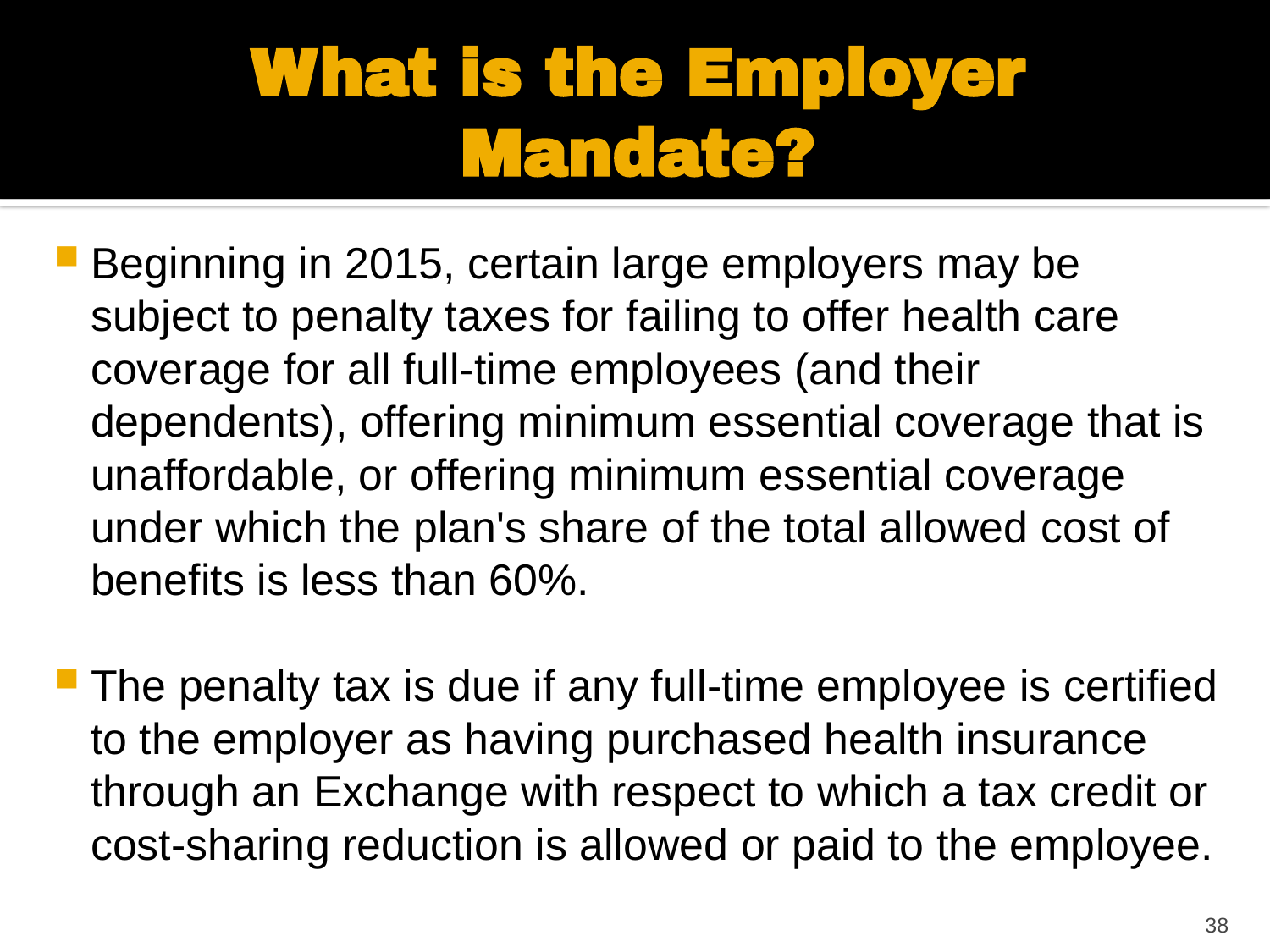

# What is the Employer Mandate?
Beginning in 2015, certain large employers may be subject to penalty taxes for failing to offer health care coverage for all full-time employees (and their dependents), offering minimum essential coverage that is unaffordable, or offering minimum essential coverage under which the plan's share of the total allowed cost of benefits is less than 60%.

The penalty tax is due if any full-time employee is certified to the employer as having purchased health insurance through an Exchange with respect to which a tax credit or cost-sharing reduction is allowed or paid to the employee.

38